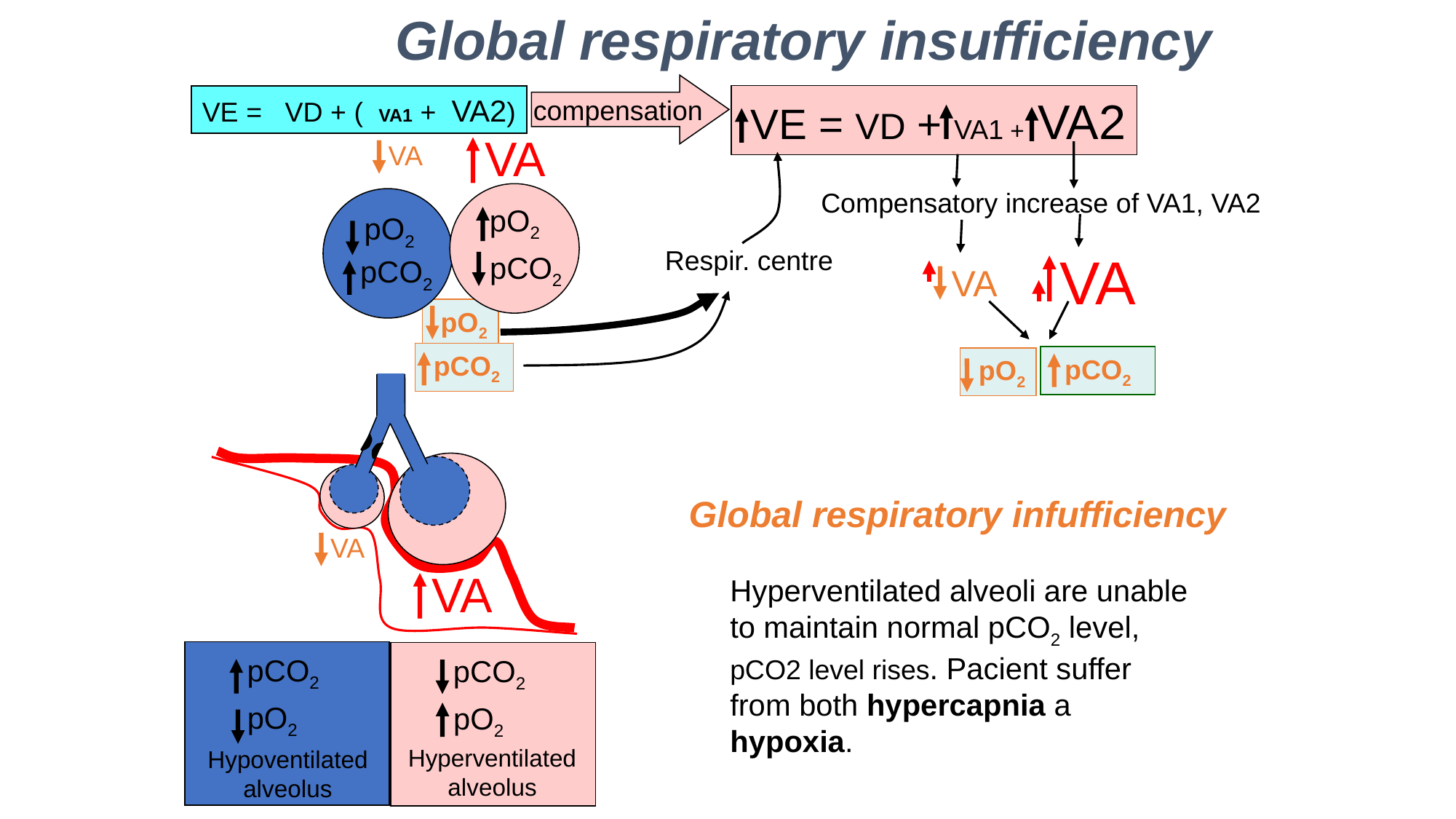

Global respiratory insufficiency
compensation
 VE = VD + VA1 +  VA2
VE =   VD + (  VA1 +  VA2)

VA
VA

Compensatory increase of VA1, VA2

pO2
pO2

Respir. centre
VA
pCO2
pCO2

VA

 pO2

 pCO2
pCO2
 pO2

Global respiratory infufficiency
VA

VA
Hyperventilated alveoli are unable to maintain normal pCO2 level, pCO2 level rises. Pacient suffer from both hypercapnia a hypoxia.

pCO2
pCO2

pO2
pO2

Hyperventilated alveolus
Hypoventilated alveolus